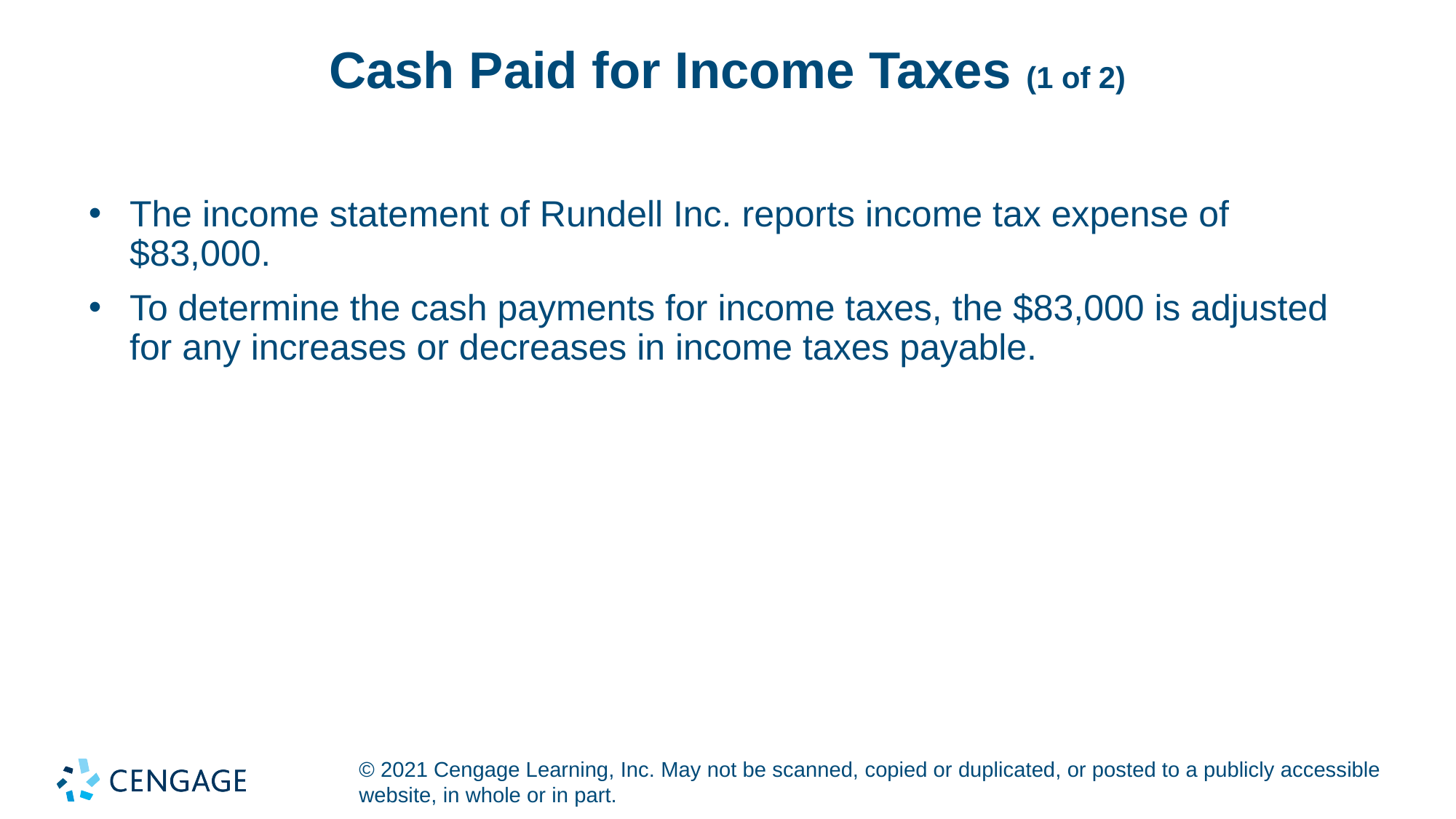

# Cash Paid for Income Taxes (1 of 2)
The income statement of Rundell Inc. reports income tax expense of $83,000.
To determine the cash payments for income taxes, the $83,000 is adjusted for any increases or decreases in income taxes payable.